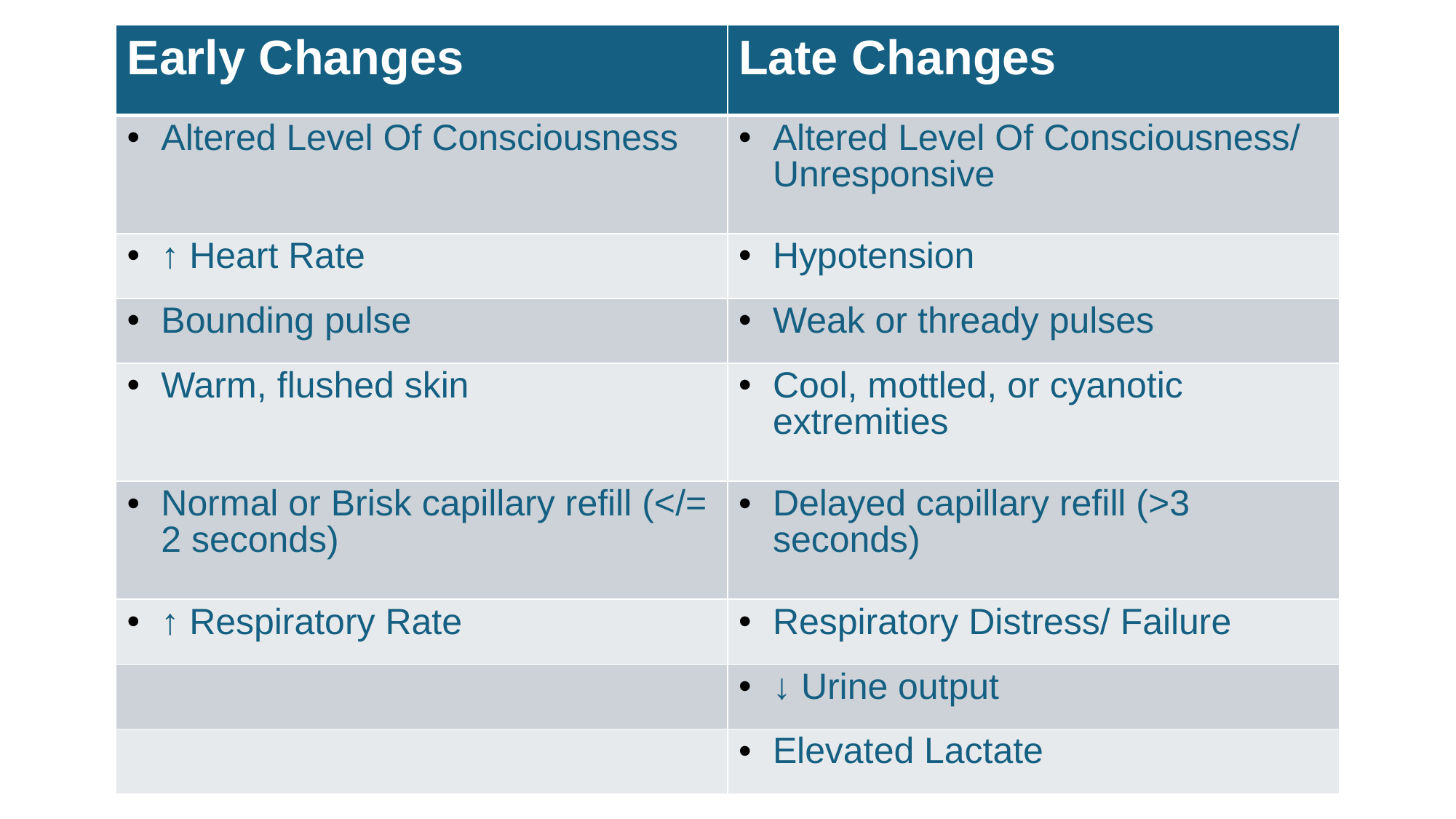

| Early Changes | Late Changes |
| --- | --- |
| Altered Level Of Consciousness | Altered Level Of Consciousness/ Unresponsive |
| ↑ Heart Rate | Hypotension |
| Bounding pulse | Weak or thready pulses |
| Warm, flushed skin | Cool, mottled, or cyanotic extremities |
| Normal or Brisk capillary refill (</= 2 seconds) | Delayed capillary refill (>3 seconds) |
| ↑ Respiratory Rate | Respiratory Distress/ Failure |
|  | ↓ Urine output |
|  | Elevated Lactate |